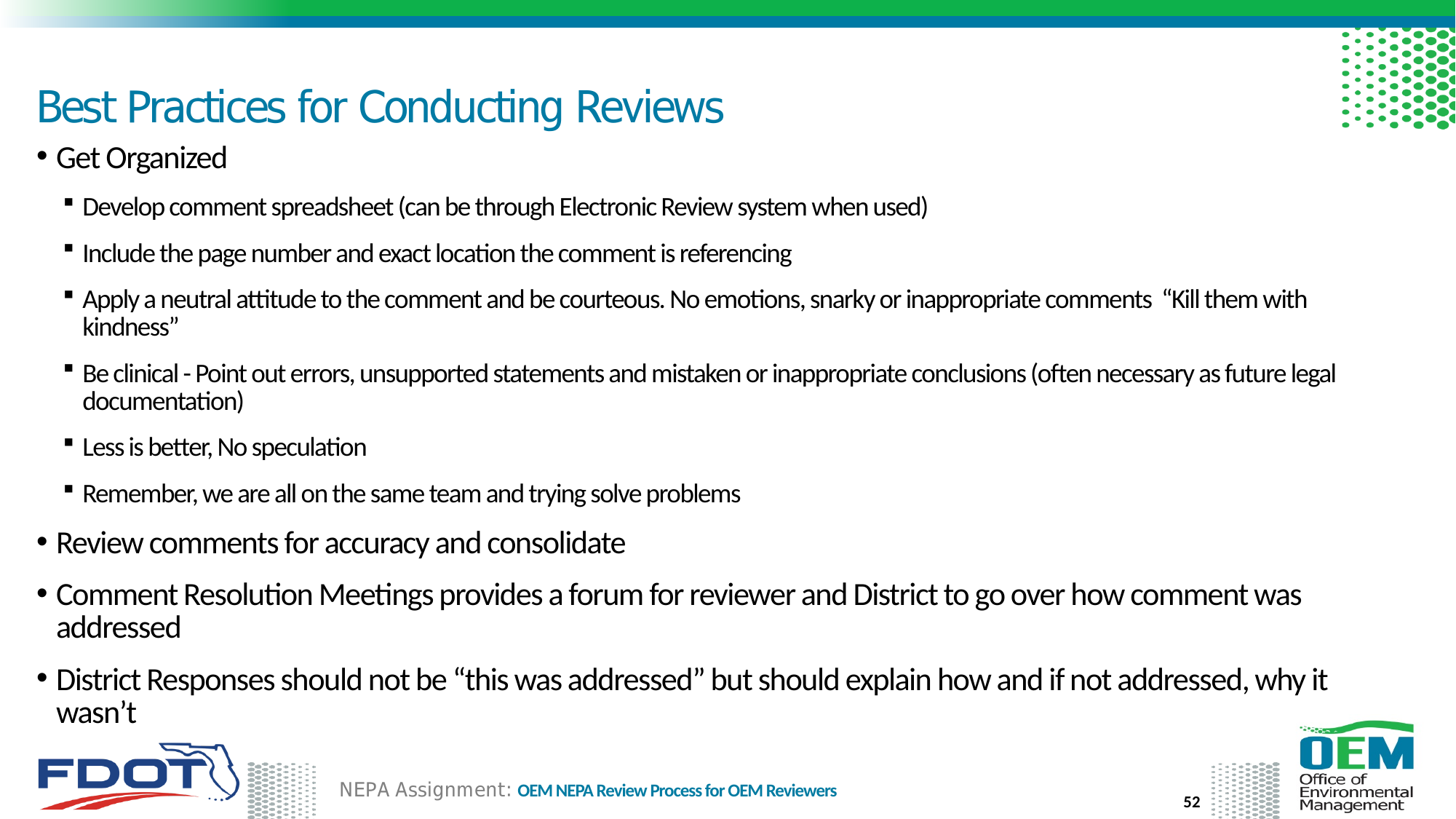

# Best Practices for Conducting Reviews
Get Organized
Develop comment spreadsheet (can be through Electronic Review system when used)
Include the page number and exact location the comment is referencing
Apply a neutral attitude to the comment and be courteous. No emotions, snarky or inappropriate comments  “Kill them with kindness”
Be clinical - Point out errors, unsupported statements and mistaken or inappropriate conclusions (often necessary as future legal documentation)
Less is better, No speculation
Remember, we are all on the same team and trying solve problems
Review comments for accuracy and consolidate
Comment Resolution Meetings provides a forum for reviewer and District to go over how comment was addressed
District Responses should not be “this was addressed” but should explain how and if not addressed, why it wasn’t
52